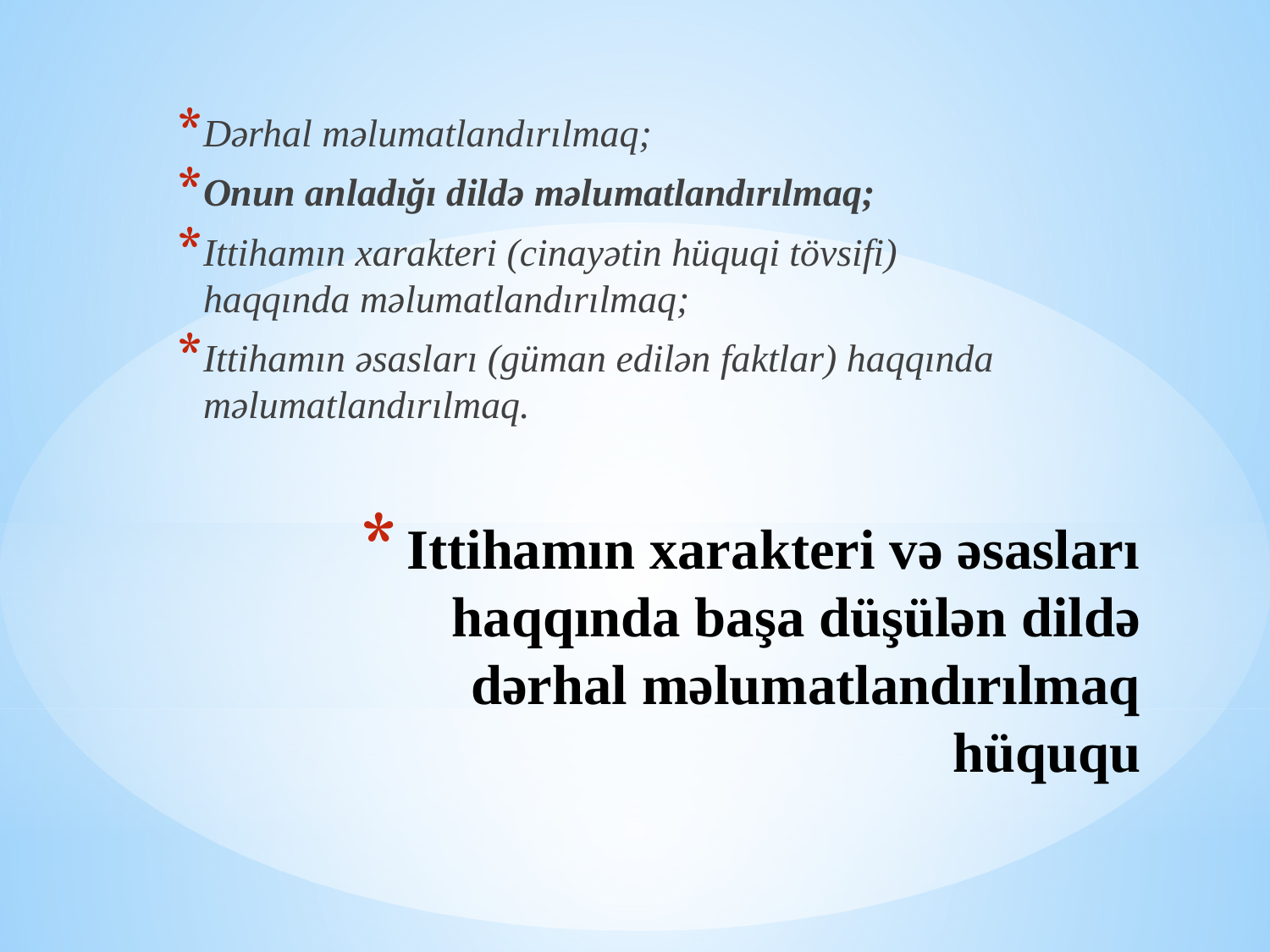

Dərhal məlumatlandırılmaq;
Onun anladığı dildə məlumatlandırılmaq;
Ittihamın xarakteri (cinayətin hüquqi tövsifi) haqqında məlumatlandırılmaq;
Ittihamın əsasları (güman edilən faktlar) haqqında məlumatlandırılmaq.

# Ittihamın xarakteri və əsasları haqqında başa düşülən dildə dərhal məlumatlandırılmaq hüququ